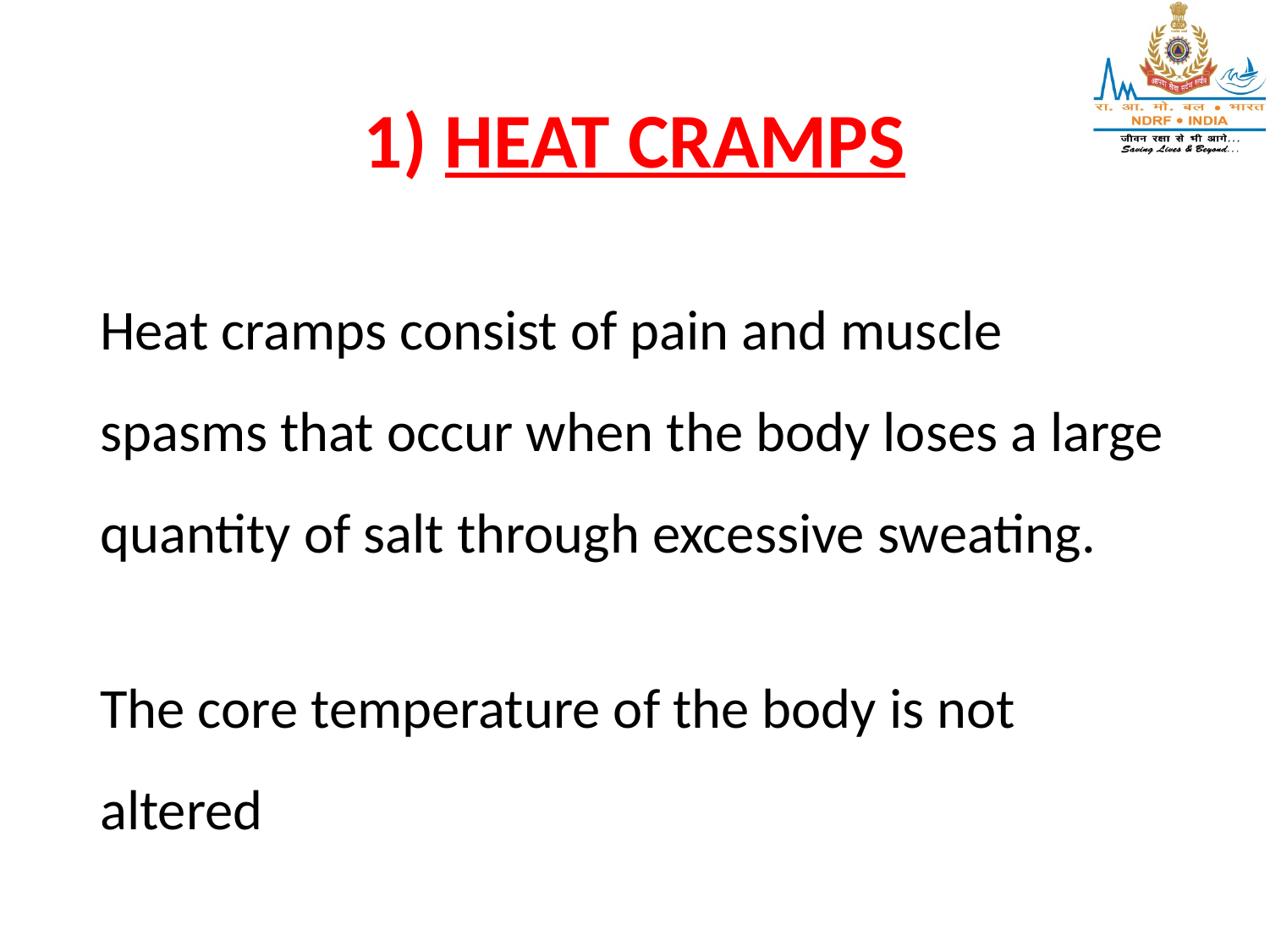

# 1) HEAT CRAMPS
Heat cramps consist of pain and muscle spasms that occur when the body loses a large quantity of salt through excessive sweating.

The core temperature of the body is not altered